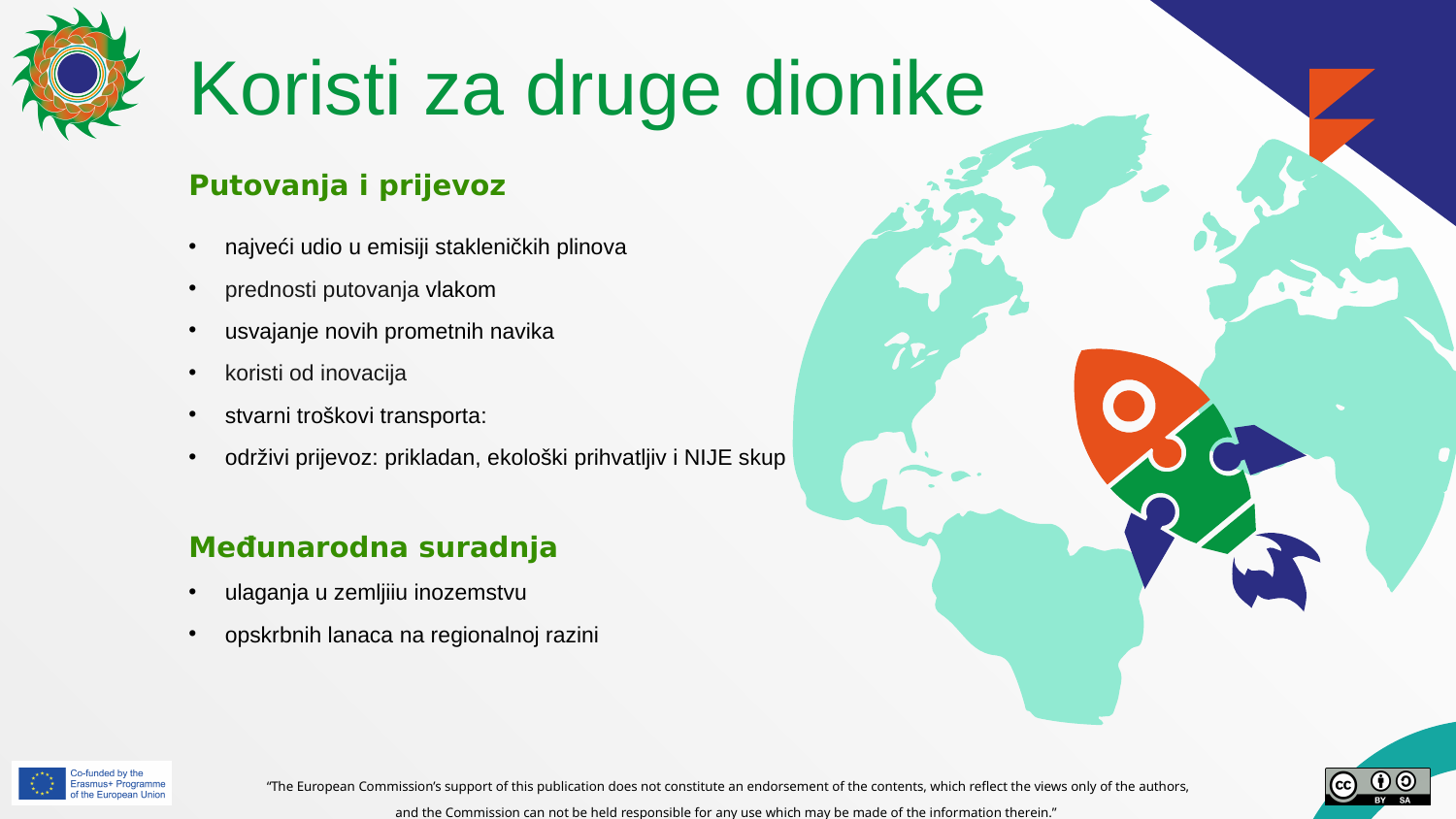

# Koristi za druge dionike

Putovanja i prijevoz
najveći udio u emisiji stakleničkih plinova
prednosti putovanja vlakom
usvajanje novih prometnih navika
koristi od inovacija
stvarni troškovi transporta:
održivi prijevoz: prikladan, ekološki prihvatljiv i NIJE skup

Međunarodna suradnja
ulaganja u zemljiiu inozemstvu
opskrbnih lanaca na regionalnoj razini